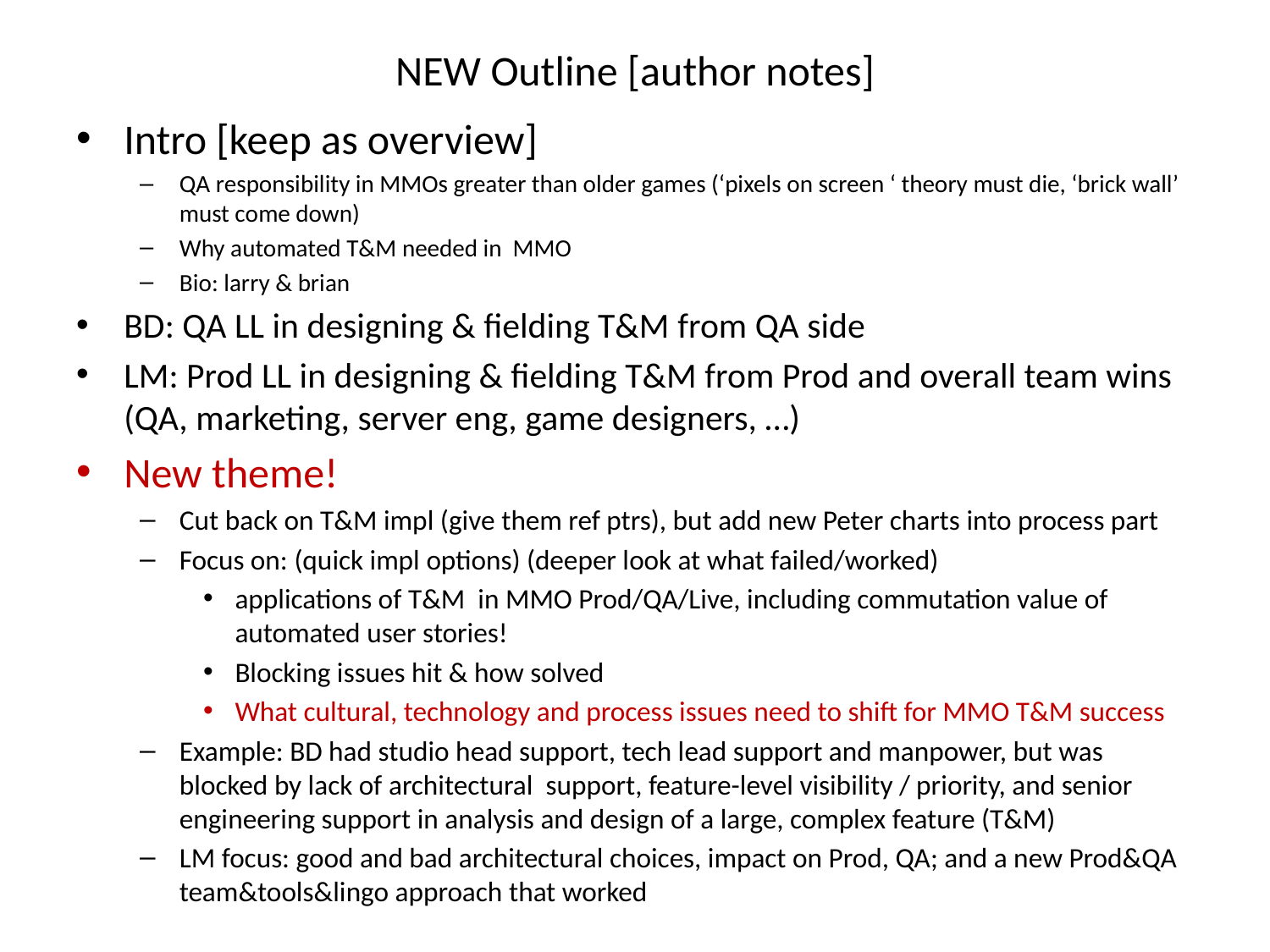

# NEW Outline [author notes]
Intro [keep as overview]
QA responsibility in MMOs greater than older games (‘pixels on screen ‘ theory must die, ‘brick wall’ must come down)
Why automated T&M needed in  MMO
Bio: larry & brian
BD: QA LL in designing & fielding T&M from QA side
LM: Prod LL in designing & fielding T&M from Prod and overall team wins (QA, marketing, server eng, game designers, …)
New theme!
Cut back on T&M impl (give them ref ptrs), but add new Peter charts into process part
Focus on: (quick impl options) (deeper look at what failed/worked)
applications of T&M  in MMO Prod/QA/Live, including commutation value of automated user stories!
Blocking issues hit & how solved
What cultural, technology and process issues need to shift for MMO T&M success
Example: BD had studio head support, tech lead support and manpower, but was blocked by lack of architectural  support, feature-level visibility / priority, and senior engineering support in analysis and design of a large, complex feature (T&M)
LM focus: good and bad architectural choices, impact on Prod, QA; and a new Prod&QA team&tools&lingo approach that worked